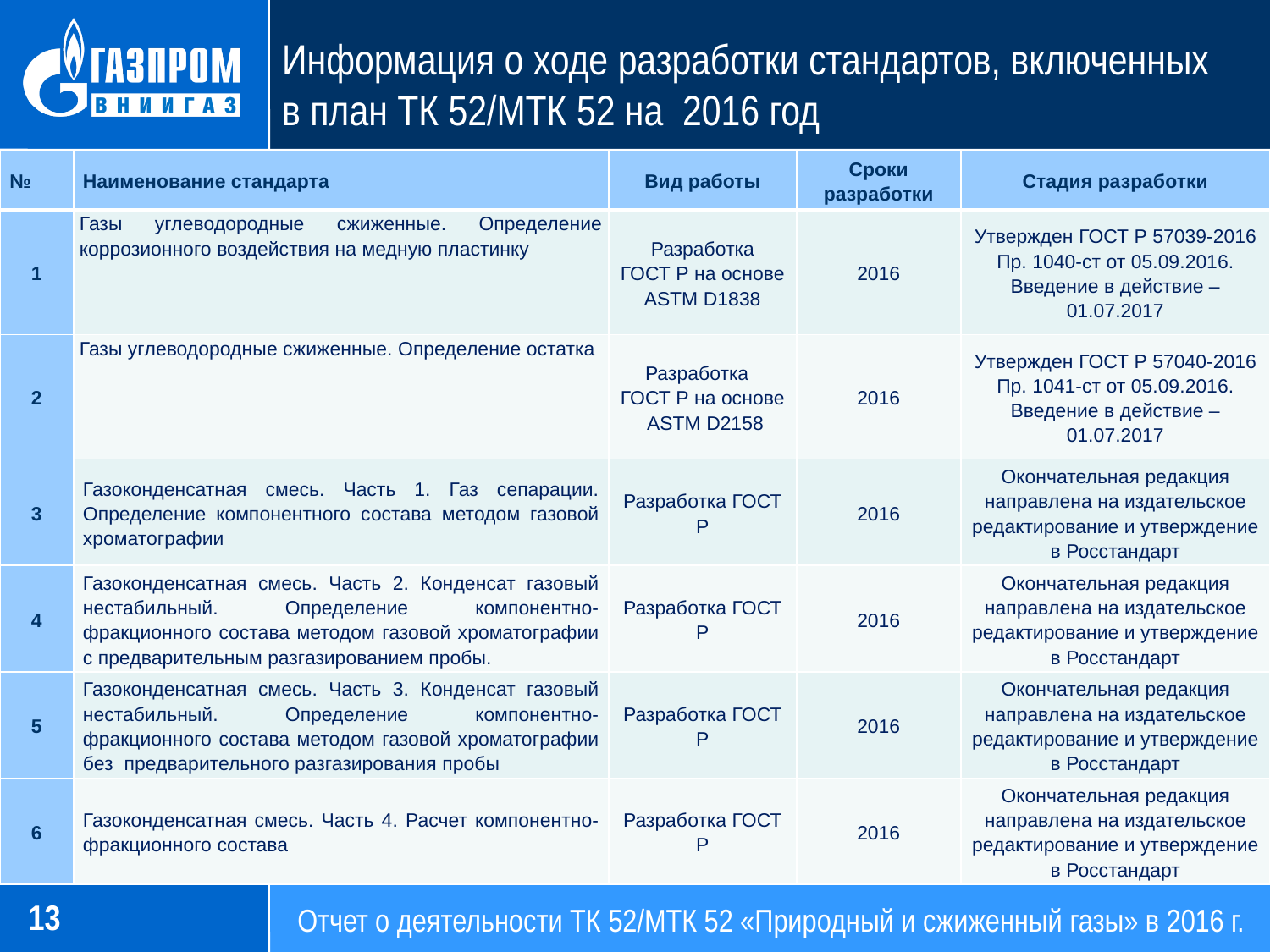

# Информация о ходе разработки стандартов, включенных в план ТК 52/МТК 52 на  2016 год
| № | Наименование стандарта | Вид работы | Сроки разработки | Стадия разработки |
| --- | --- | --- | --- | --- |
| 1 | Газы углеводородные сжиженные. Определение коррозионного воздействия на медную пластинку | Разработка ГОСТ Р на основе ASTM D1838 | 2016 | Утвержден ГОСТ Р 57039-2016 Пр. 1040-ст от 05.09.2016. Введение в действие – 01.07.2017 |
| 2 | Газы углеводородные сжиженные. Определение остатка | Разработка ГОСТ Р на основе ASTM D2158 | 2016 | Утвержден ГОСТ Р 57040-2016 Пр. 1041-ст от 05.09.2016. Введение в действие – 01.07.2017 |
| 3 | Газоконденсатная смесь. Часть 1. Газ сепарации. Определение компонентного состава методом газовой хроматографии | Разработка ГОСТ Р | 2016 | Окончательная редакция направлена на издательское редактирование и утверждение в Росстандарт |
| 4 | Газоконденсатная смесь. Часть 2. Конденсат газовый нестабильный. Определение компонентно-фракционного состава методом газовой хроматографии с предварительным разгазированием пробы. | Разработка ГОСТ Р | 2016 | Окончательная редакция направлена на издательское редактирование и утверждение в Росстандарт |
| 5 | Газоконденсатная смесь. Часть 3. Конденсат газовый нестабильный. Определение компонентно-фракционного состава методом газовой хроматографии без предварительного разгазирования пробы | Разработка ГОСТ Р | 2016 | Окончательная редакция направлена на издательское редактирование и утверждение в Росстандарт |
| 6 | Газоконденсатная смесь. Часть 4. Расчет компонентно-фракционного состава | Разработка ГОСТ Р | 2016 | Окончательная редакция направлена на издательское редактирование и утверждение в Росстандарт |
13
Отчет о деятельности ТК 52/МТК 52 «Природный и сжиженный газы» в 2016 г.